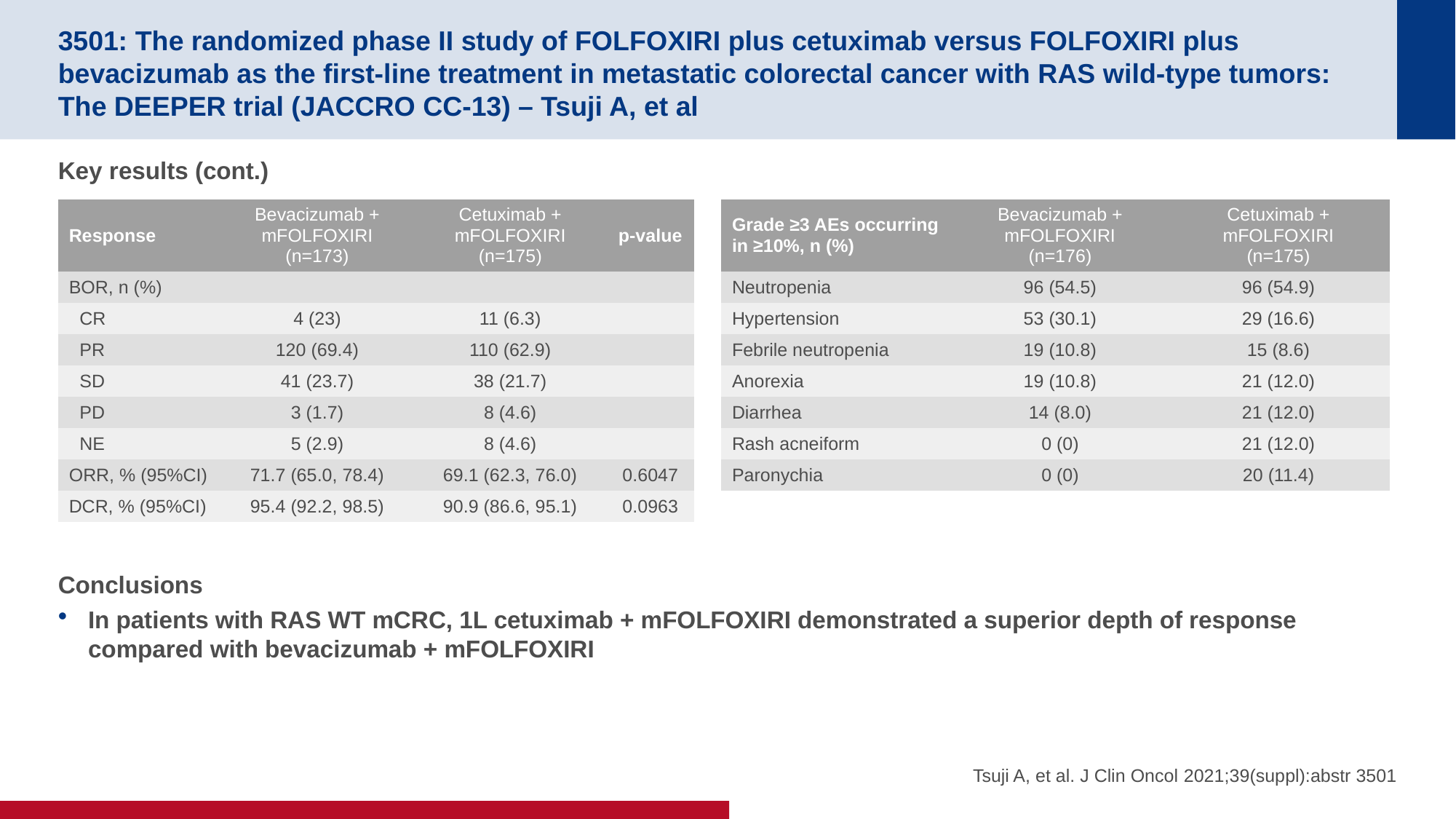

# 3501: The randomized phase II study of FOLFOXIRI plus cetuximab versus FOLFOXIRI plus bevacizumab as the first-line treatment in metastatic colorectal cancer with RAS wild-type tumors: The DEEPER trial (JACCRO CC-13) – Tsuji A, et al
Key results (cont.)
Conclusions
In patients with RAS WT mCRC, 1L cetuximab + mFOLFOXIRI demonstrated a superior depth of response compared with bevacizumab + mFOLFOXIRI

| Response | Bevacizumab + mFOLFOXIRI (n=173) | Cetuximab + mFOLFOXIRI (n=175) | p-value |
| --- | --- | --- | --- |
| BOR, n (%) |  |  |  |
| CR | 4 (23) | 11 (6.3) |  |
| PR | 120 (69.4) | 110 (62.9) |  |
| SD | 41 (23.7) | 38 (21.7) |  |
| PD | 3 (1.7) | 8 (4.6) |  |
| NE | 5 (2.9) | 8 (4.6) |  |
| ORR, % (95%CI) | 71.7 (65.0, 78.4) | 69.1 (62.3, 76.0) | 0.6047 |
| DCR, % (95%CI) | 95.4 (92.2, 98.5) | 90.9 (86.6, 95.1) | 0.0963 |
| Grade ≥3 AEs occurring in ≥10%, n (%) | Bevacizumab + mFOLFOXIRI (n=176) | Cetuximab + mFOLFOXIRI (n=175) |
| --- | --- | --- |
| Neutropenia | 96 (54.5) | 96 (54.9) |
| Hypertension | 53 (30.1) | 29 (16.6) |
| Febrile neutropenia | 19 (10.8) | 15 (8.6) |
| Anorexia | 19 (10.8) | 21 (12.0) |
| Diarrhea | 14 (8.0) | 21 (12.0) |
| Rash acneiform | 0 (0) | 21 (12.0) |
| Paronychia | 0 (0) | 20 (11.4) |
Tsuji A, et al. J Clin Oncol 2021;39(suppl):abstr 3501